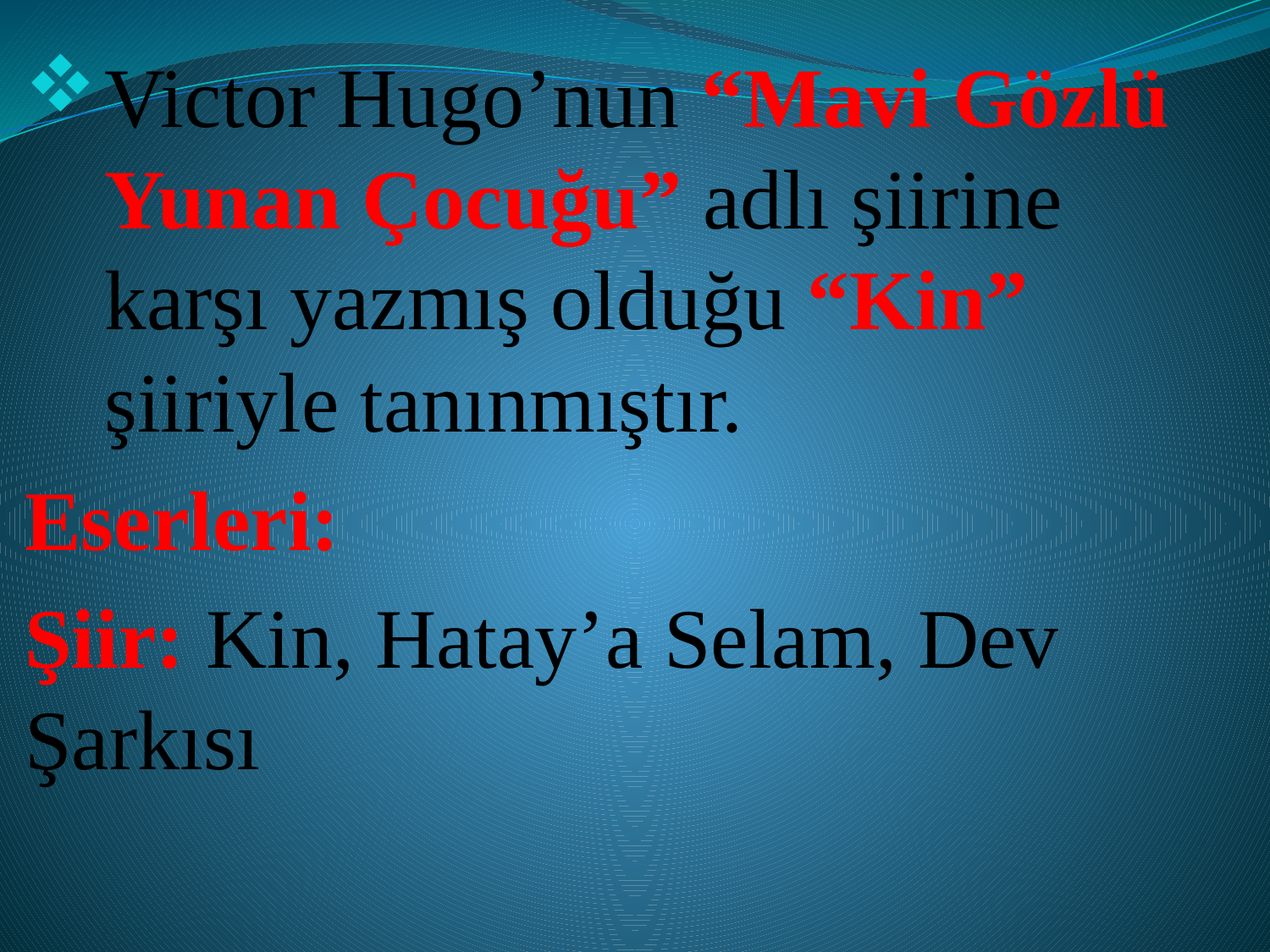

Victor Hugo’nun “Mavi Gözlü Yunan Çocuğu” adlı şiirine karşı yazmış olduğu “Kin” şiiriyle tanınmıştır.
Eserleri:
Şiir: Kin, Hatay’a Selam, Dev Şarkısı